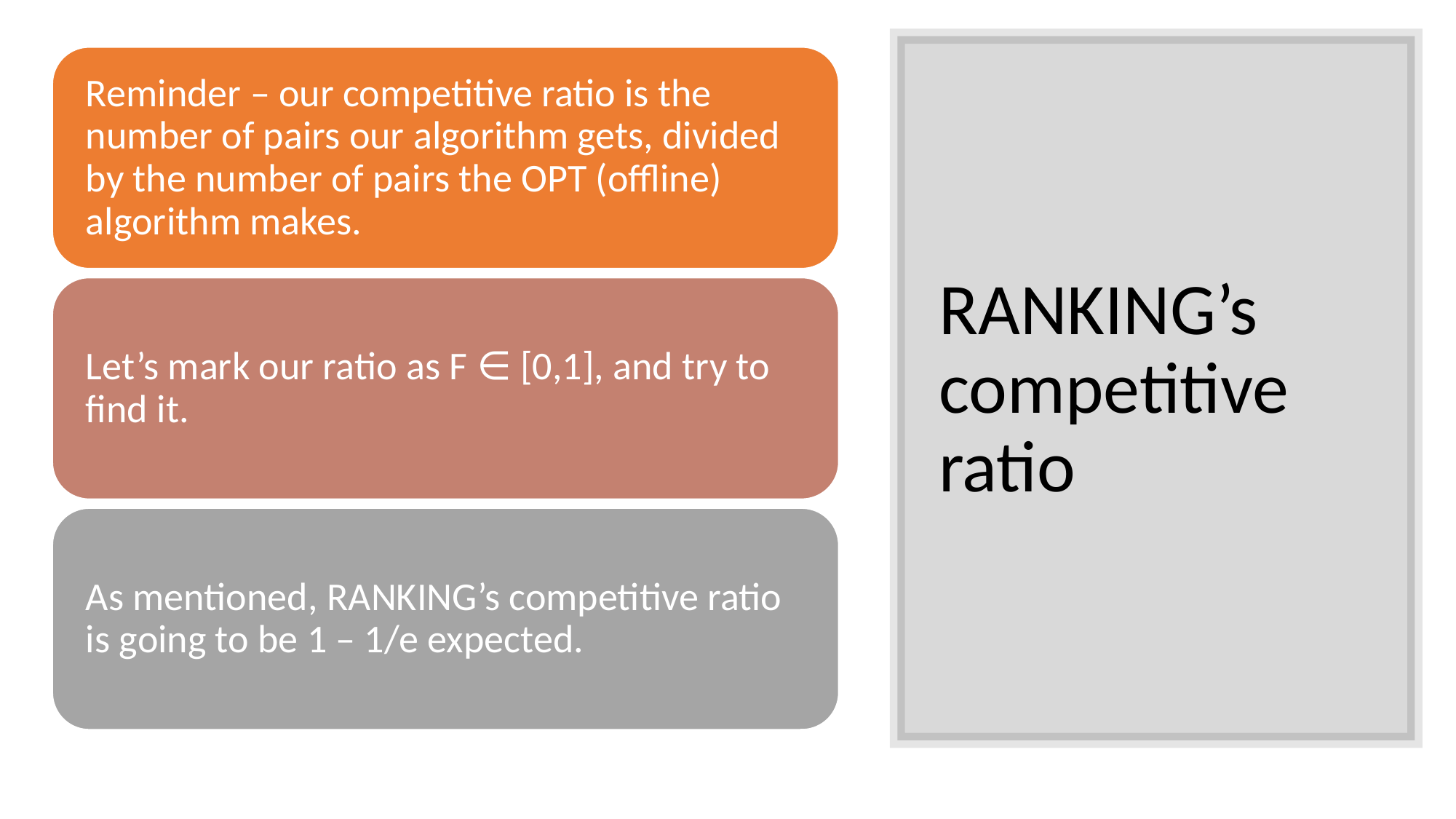

Reminder – our competitive ratio is the number of pairs our algorithm gets, divided by the number of pairs the OPT (offline) algorithm makes.
Let’s mark our ratio as F ∈ [0,1], and try to find it.
As mentioned, RANKING’s competitive ratio is going to be 1 – 1/e expected.

# RANKING’s competitive ratio